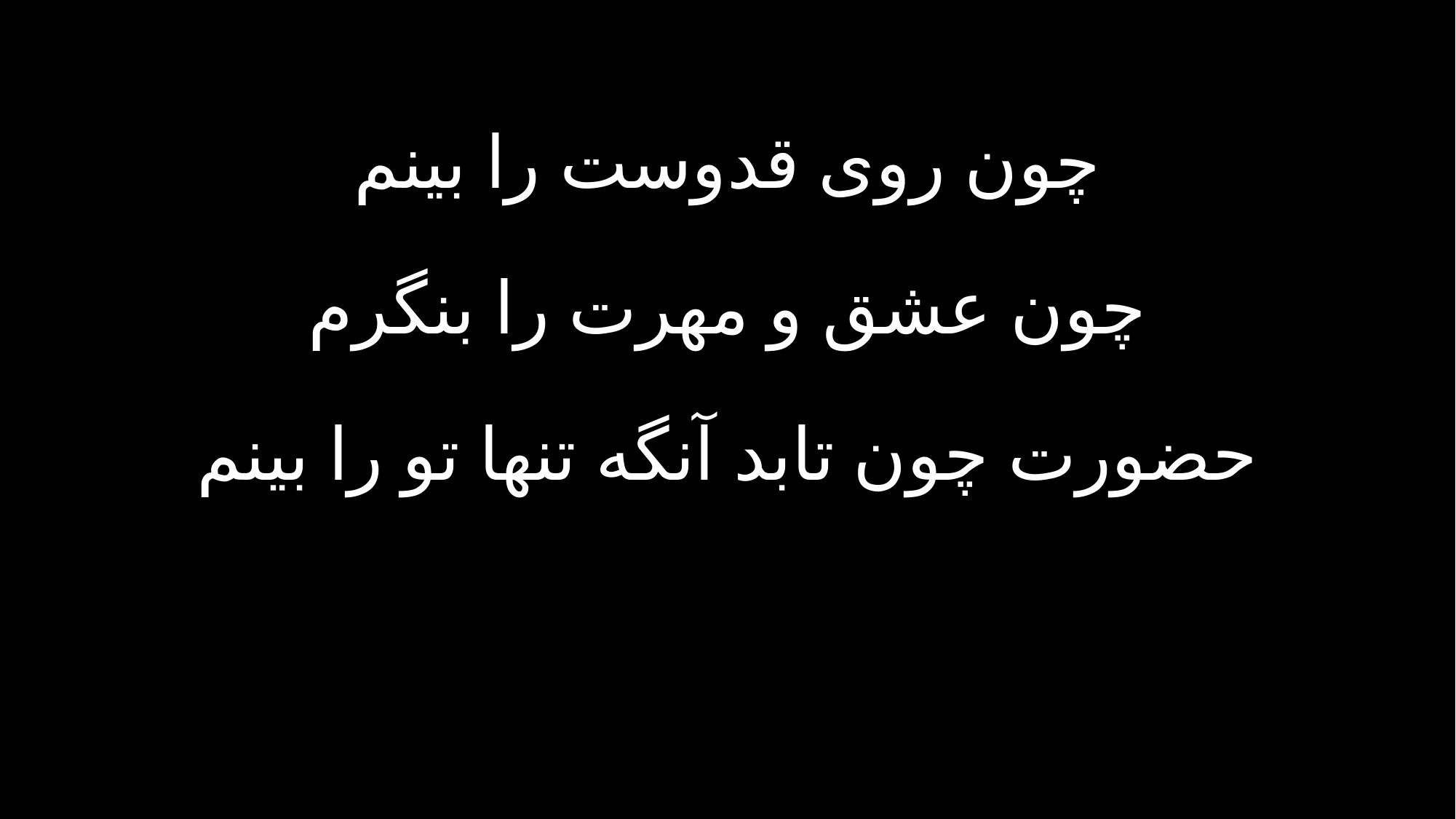

چون روی قدوست را بینم
چون عشق و مهرت را بنگرم
حضورت چون تابد آنگه تنها تو را بینم